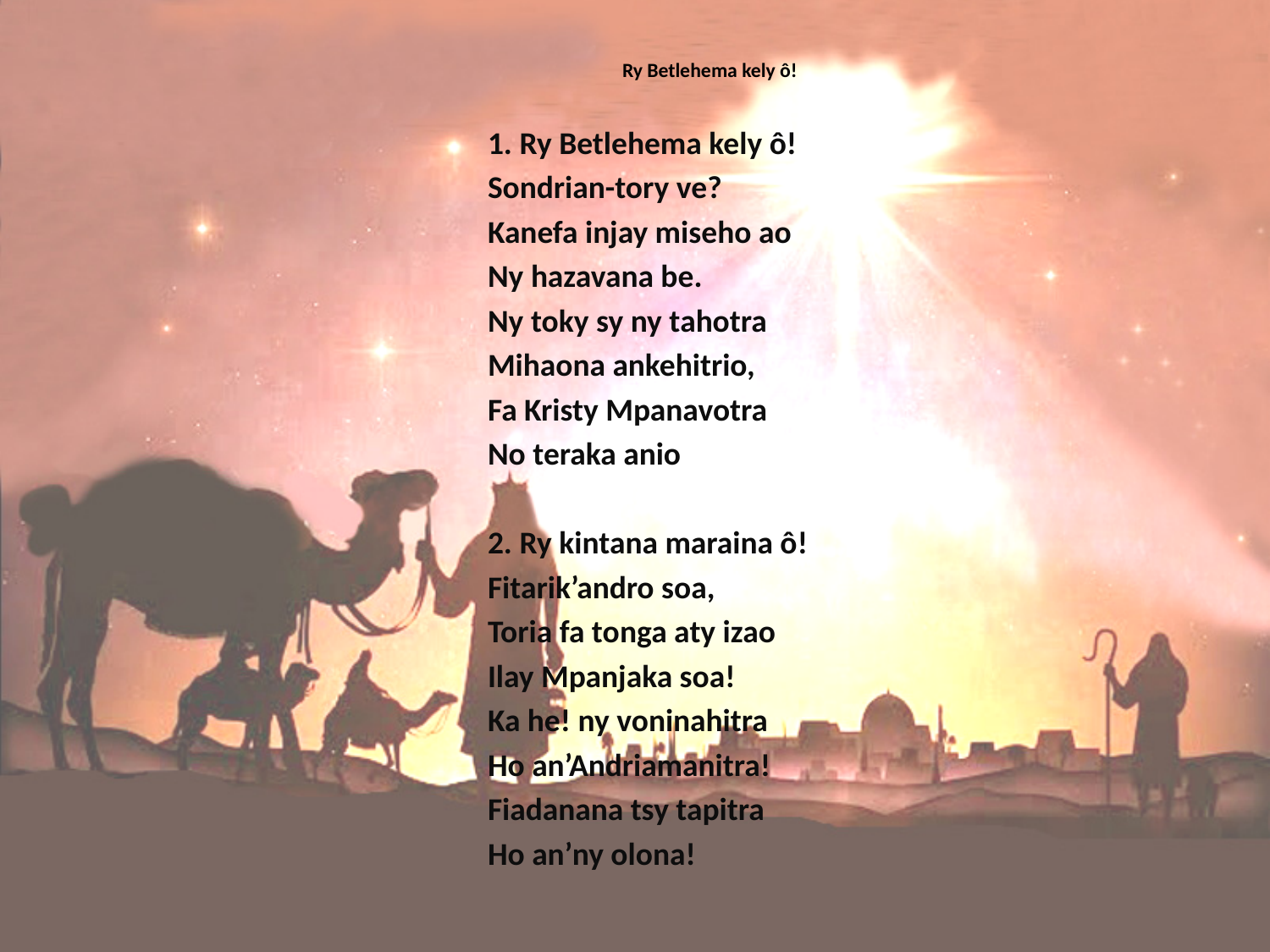

# Ry Betlehema kely ô!
1. Ry Betlehema kely ô!
Sondrian-tory ve?
Kanefa injay miseho ao
Ny hazavana be.
Ny toky sy ny tahotra
Mihaona ankehitrio,
Fa Kristy Mpanavotra
No teraka anio

2. Ry kintana maraina ô!
Fitarik’andro soa,
Toria fa tonga aty izao
Ilay Mpanjaka soa!
Ka he! ny voninahitra
Ho an’Andriamanitra!
Fiadanana tsy tapitra
Ho an’ny olona!